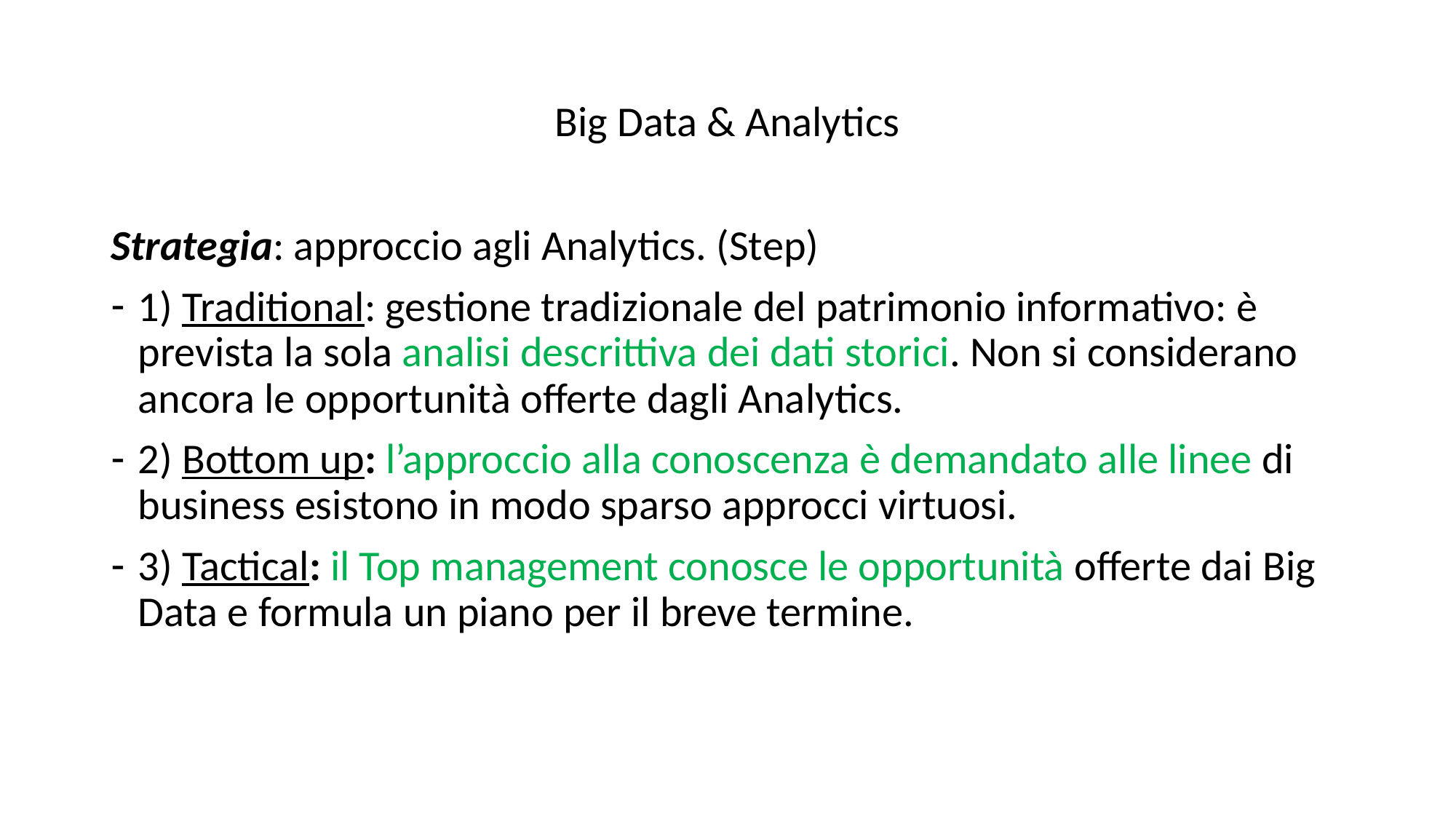

# Big Data & Analytics
Strategia: approccio agli Analytics. (Step)
1) Traditional: gestione tradizionale del patrimonio informativo: è prevista la sola analisi descrittiva dei dati storici. Non si considerano ancora le opportunità offerte dagli Analytics.
2) Bottom up: l’approccio alla conoscenza è demandato alle linee di business esistono in modo sparso approcci virtuosi.
3) Tactical: il Top management conosce le opportunità offerte dai Big Data e formula un piano per il breve termine.